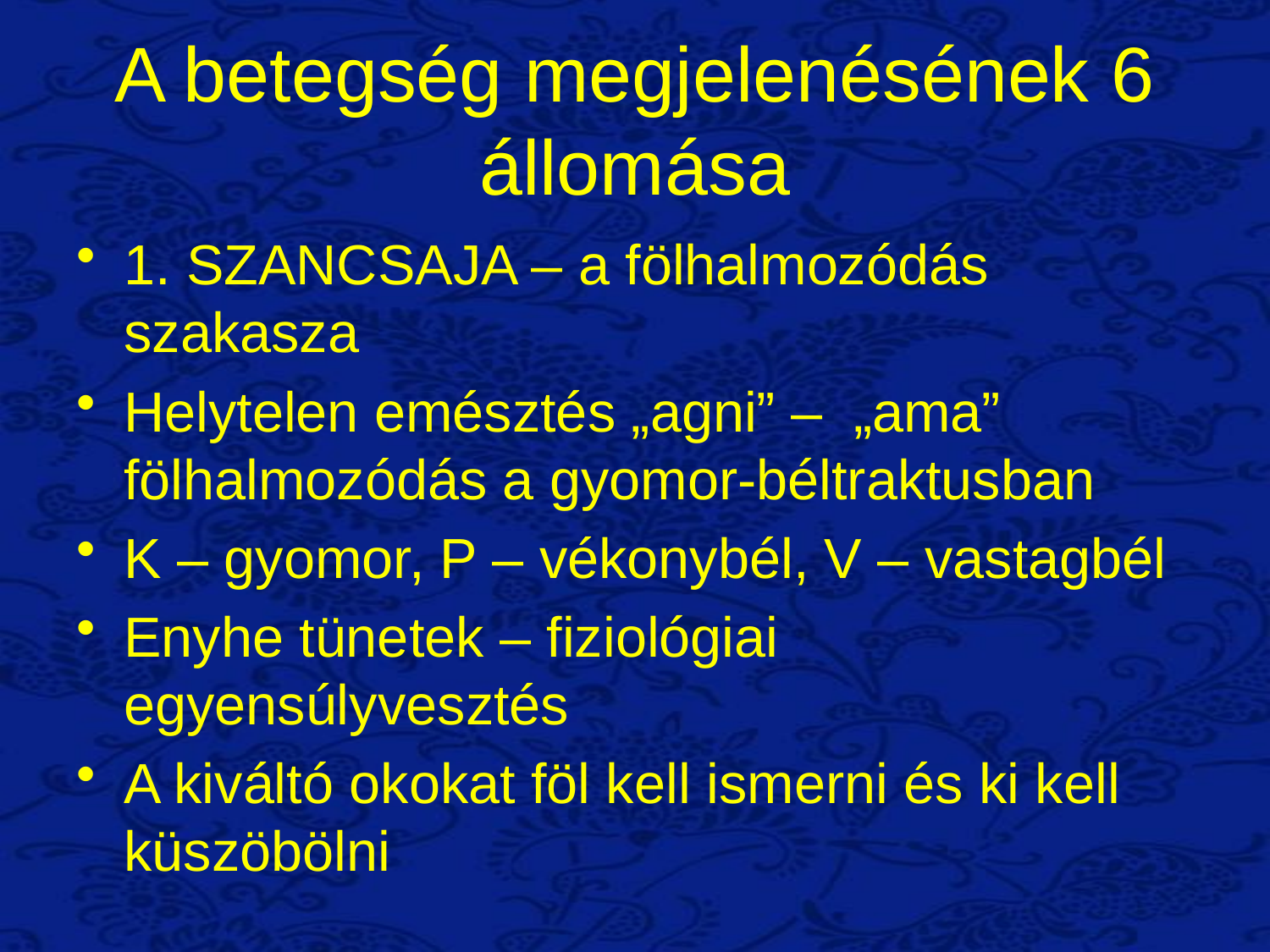

A betegség megjelenésének 6 állomása
1. SZANCSAJA – a fölhalmozódás szakasza
Helytelen emésztés „agni” –  „ama” fölhalmozódás a gyomor-béltraktusban
K – gyomor, P – vékonybél, V – vastagbél
Enyhe tünetek – fiziológiai egyensúlyvesztés
A kiváltó okokat föl kell ismerni és ki kell küszöbölni